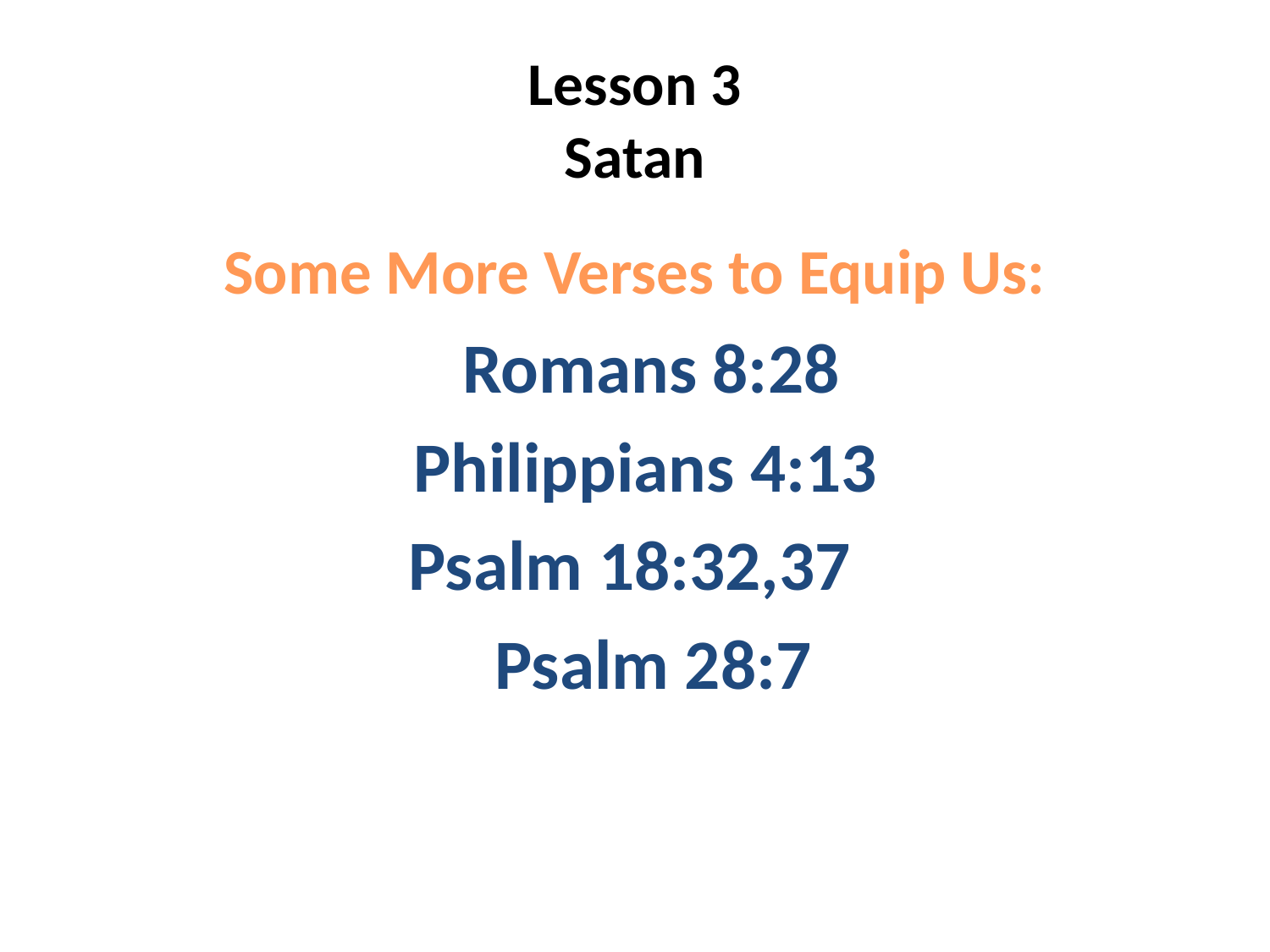

# Lesson 3 Satan
        Some More Verses to Equip Us:
 Romans 8:28
 Philippians 4:13
 Psalm 18:32,37
 Psalm 28:7